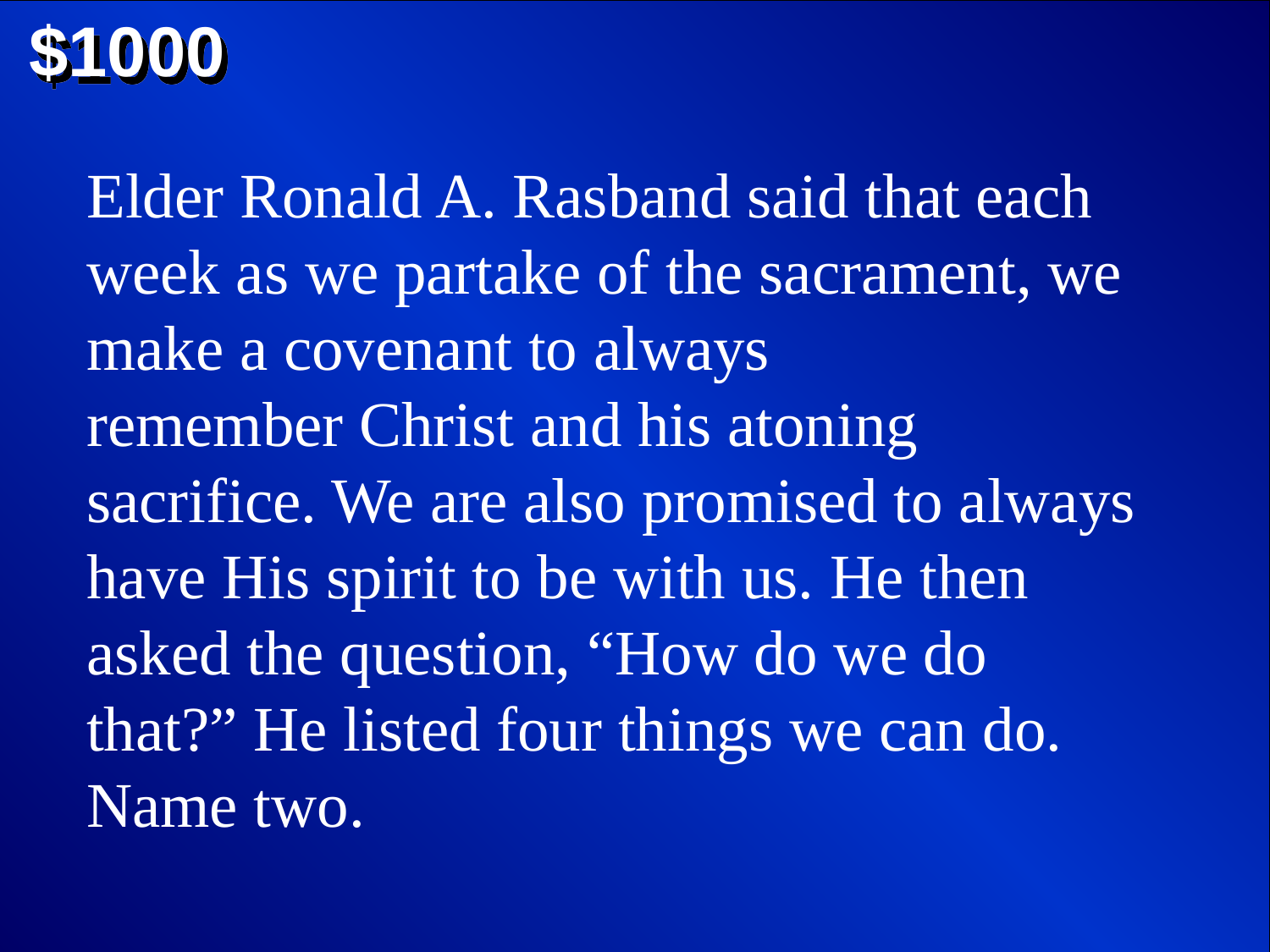

$1000

Elder Ronald A. Rasband said that each week as we partake of the sacrament, we make a covenant to always
remember Christ and his atoning sacrifice. We are also promised to always have His spirit to be with us. He then asked the question, “How do we do that?” He listed four things we can do. Name two.